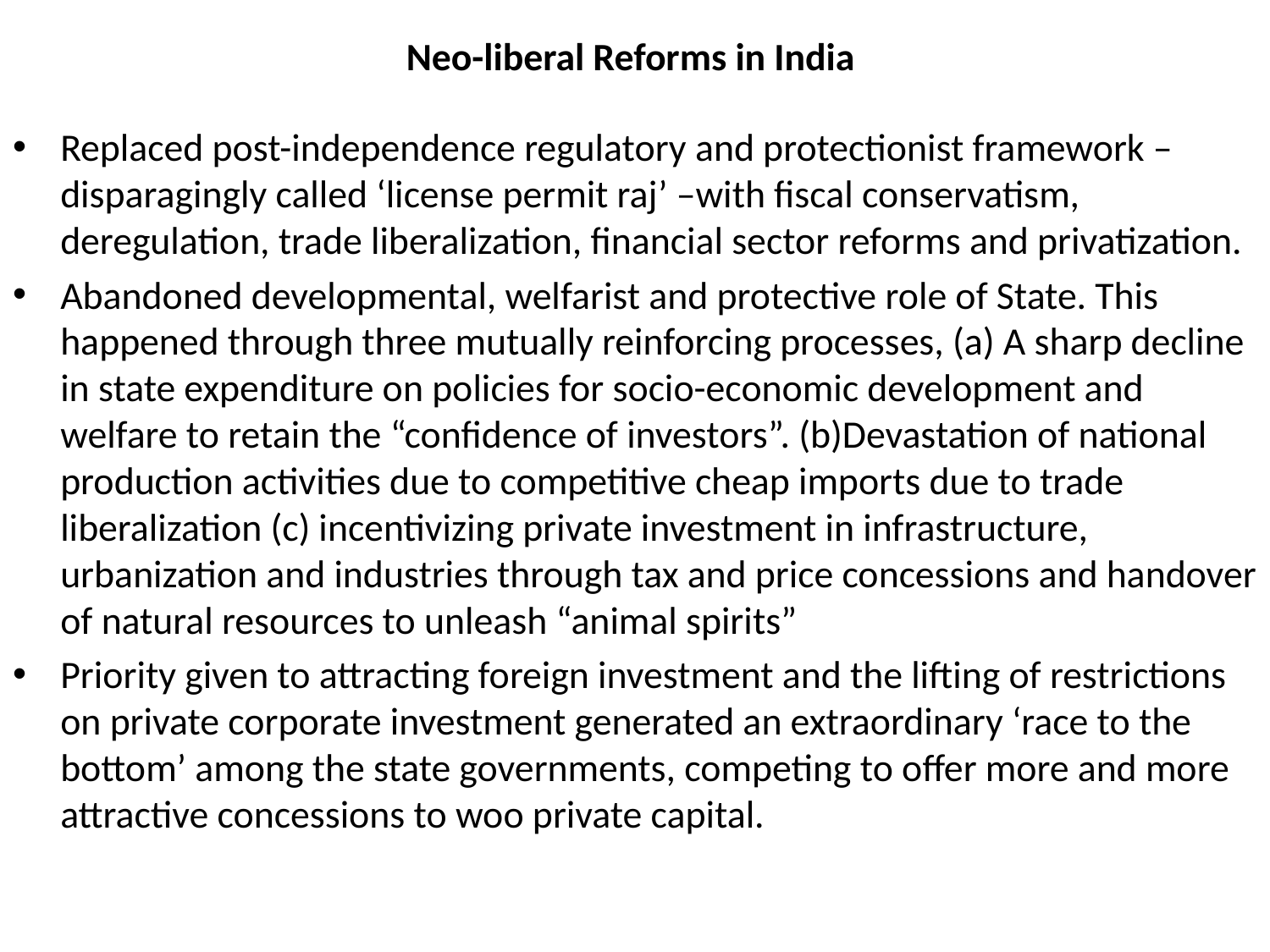

# Neo-liberal Reforms in India
Replaced post-independence regulatory and protectionist framework – disparagingly called ‘license permit raj’ –with fiscal conservatism, deregulation, trade liberalization, financial sector reforms and privatization.
Abandoned developmental, welfarist and protective role of State. This happened through three mutually reinforcing processes, (a) A sharp decline in state expenditure on policies for socio-economic development and welfare to retain the “confidence of investors”. (b)Devastation of national production activities due to competitive cheap imports due to trade liberalization (c) incentivizing private investment in infrastructure, urbanization and industries through tax and price concessions and handover of natural resources to unleash “animal spirits”
Priority given to attracting foreign investment and the lifting of restrictions on private corporate investment generated an extraordinary ‘race to the bottom’ among the state governments, competing to offer more and more attractive concessions to woo private capital.